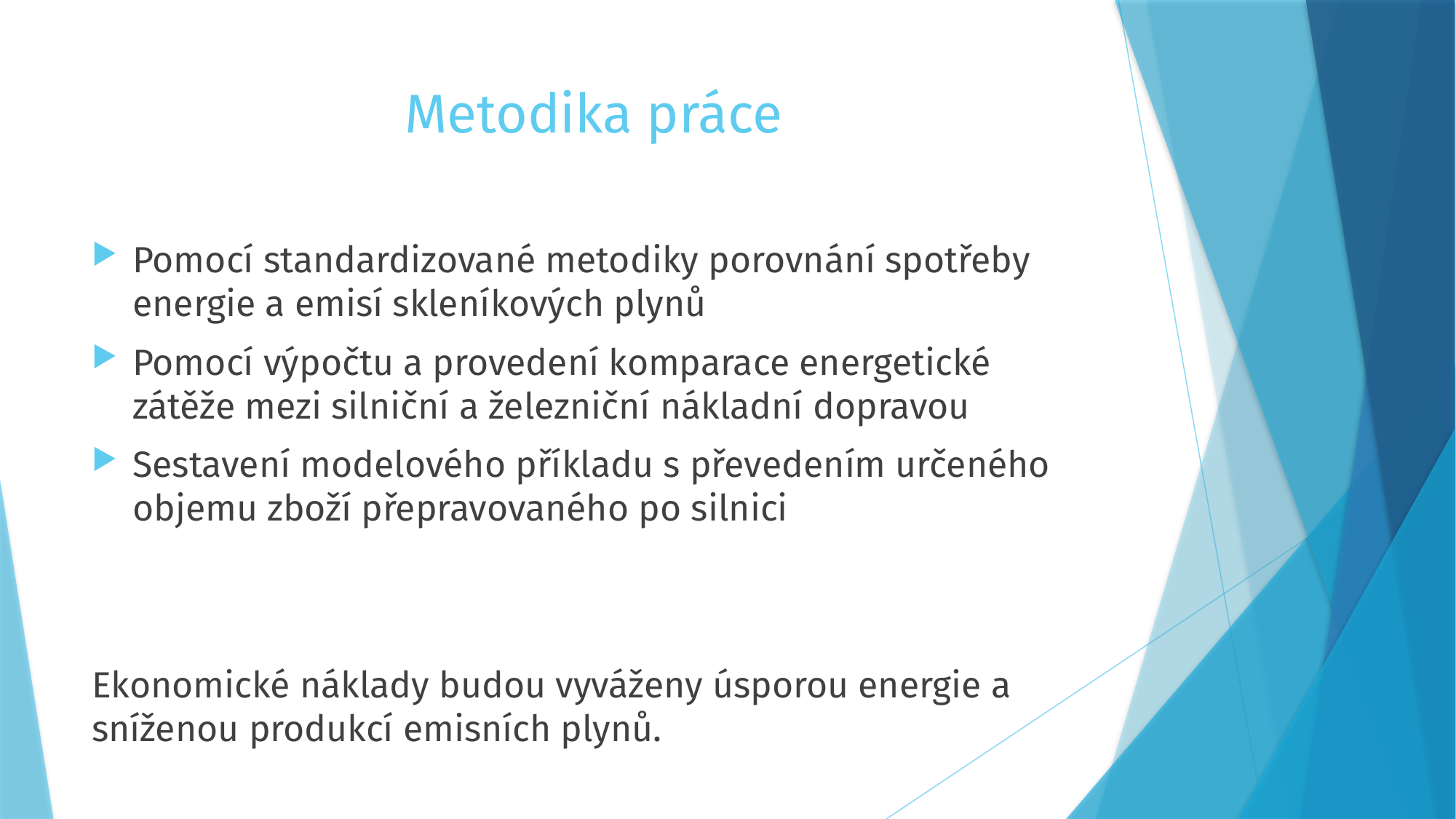

# Metodika práce
Pomocí standardizované metodiky porovnání spotřeby energie a emisí skleníkových plynů
Pomocí výpočtu a provedení komparace energetické zátěže mezi silniční a železniční nákladní dopravou
Sestavení modelového příkladu s převedením určeného objemu zboží přepravovaného po silnici

Ekonomické náklady budou vyváženy úsporou energie a sníženou produkcí emisních plynů.